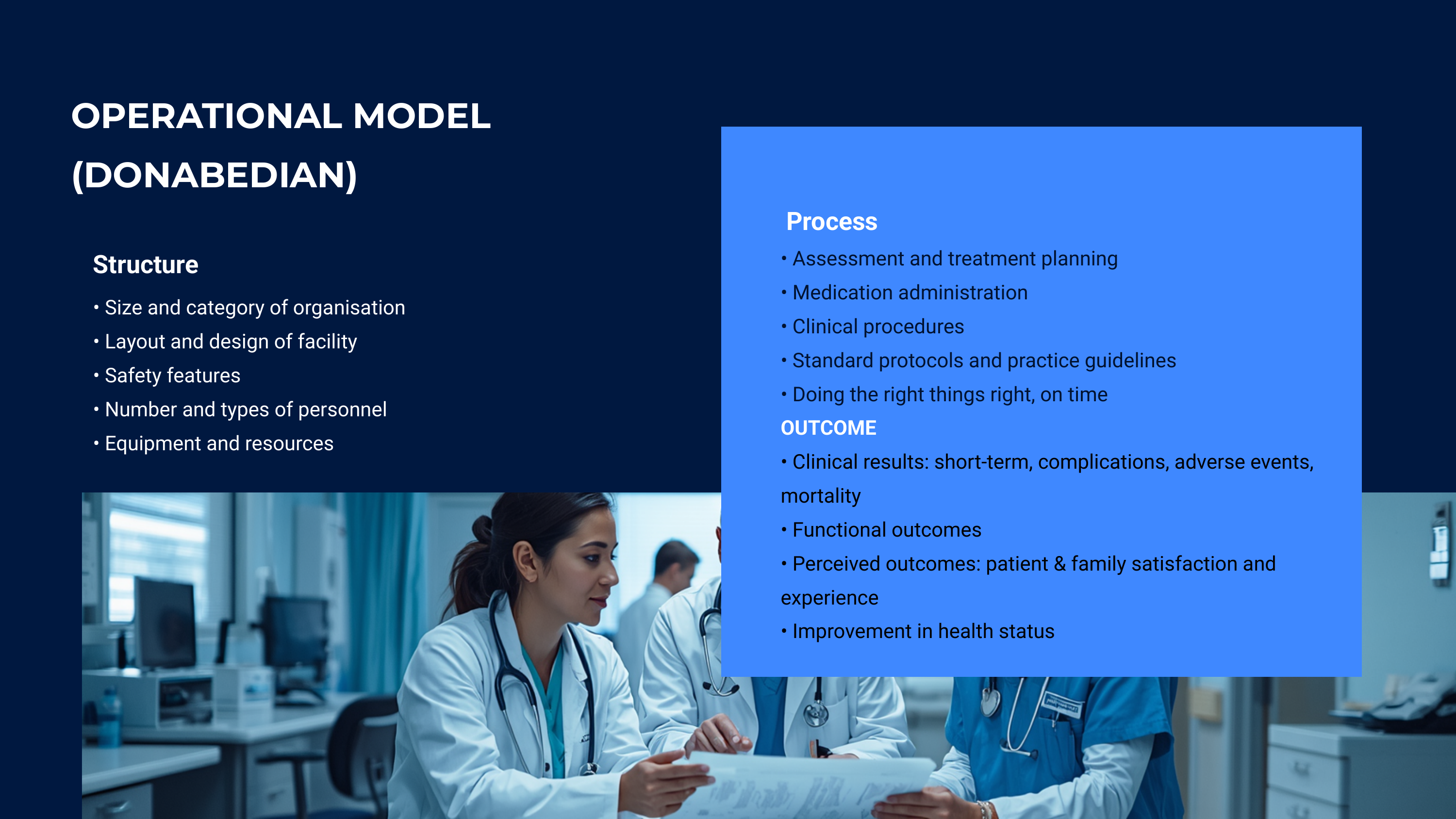

OPERATIONAL MODEL
(DONABEDIAN)

Process
Structure
• Assessment and treatment planning
• Medication administration
• Clinical procedures
• Standard protocols and practice guidelines
• Doing the right things right, on time
• Size and category of organisation
• Layout and design of facility
• Safety features
• Number and types of personnel
• Equipment and resources
OUTCOME
• Clinical results: short-term, complications, adverse events, mortality
• Functional outcomes
• Perceived outcomes: patient & family satisfaction and experience
• Improvement in health status